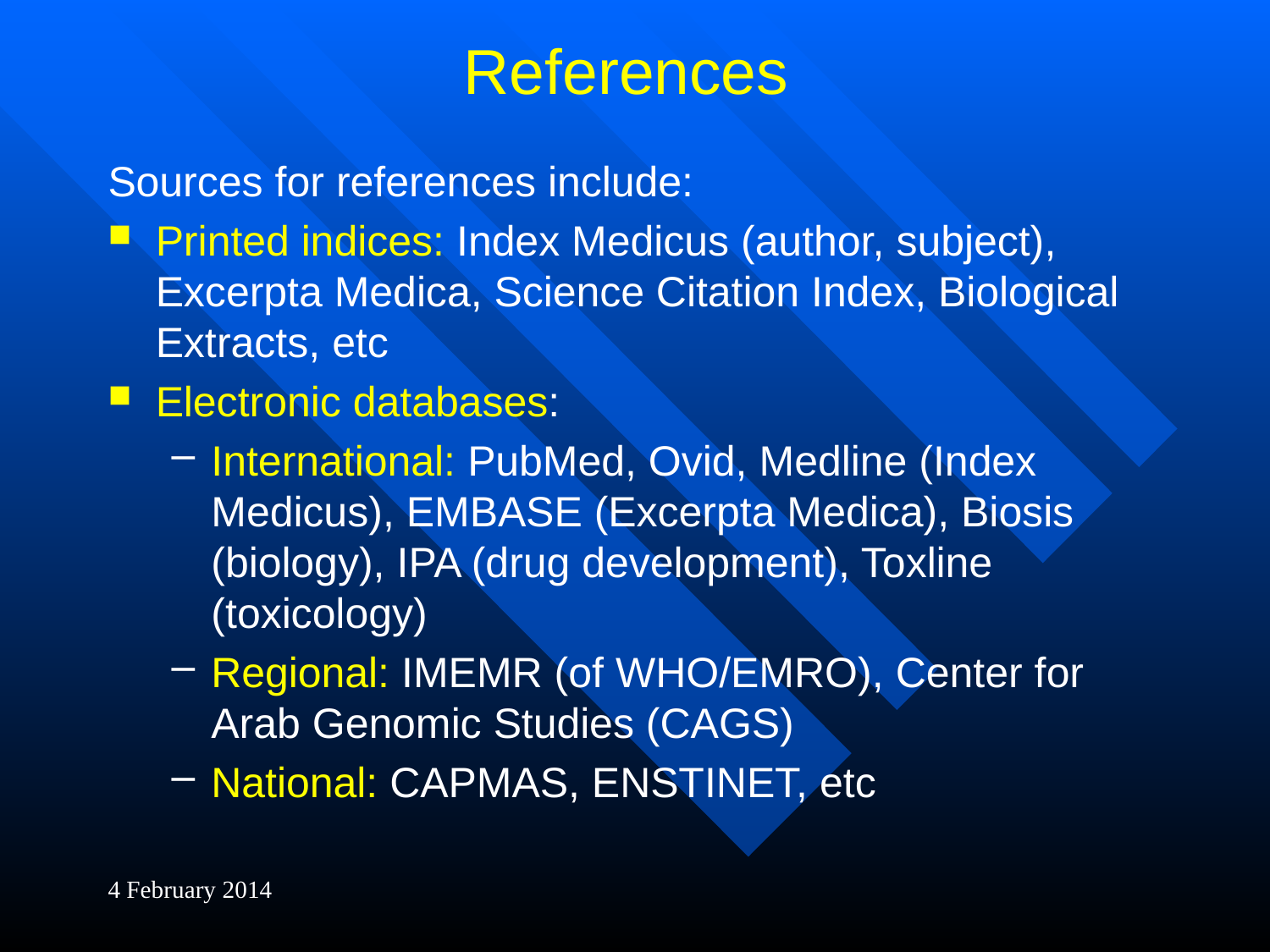

# References
Sources for references include:
Printed indices: Index Medicus (author, subject), Excerpta Medica, Science Citation Index, Biological Extracts, etc
Electronic databases:
International: PubMed, Ovid, Medline (Index Medicus), EMBASE (Excerpta Medica), Biosis (biology), IPA (drug development), Toxline (toxicology)
Regional: IMEMR (of WHO/EMRO), Center for Arab Genomic Studies (CAGS)
National: CAPMAS, ENSTINET, etc

4 February 2014